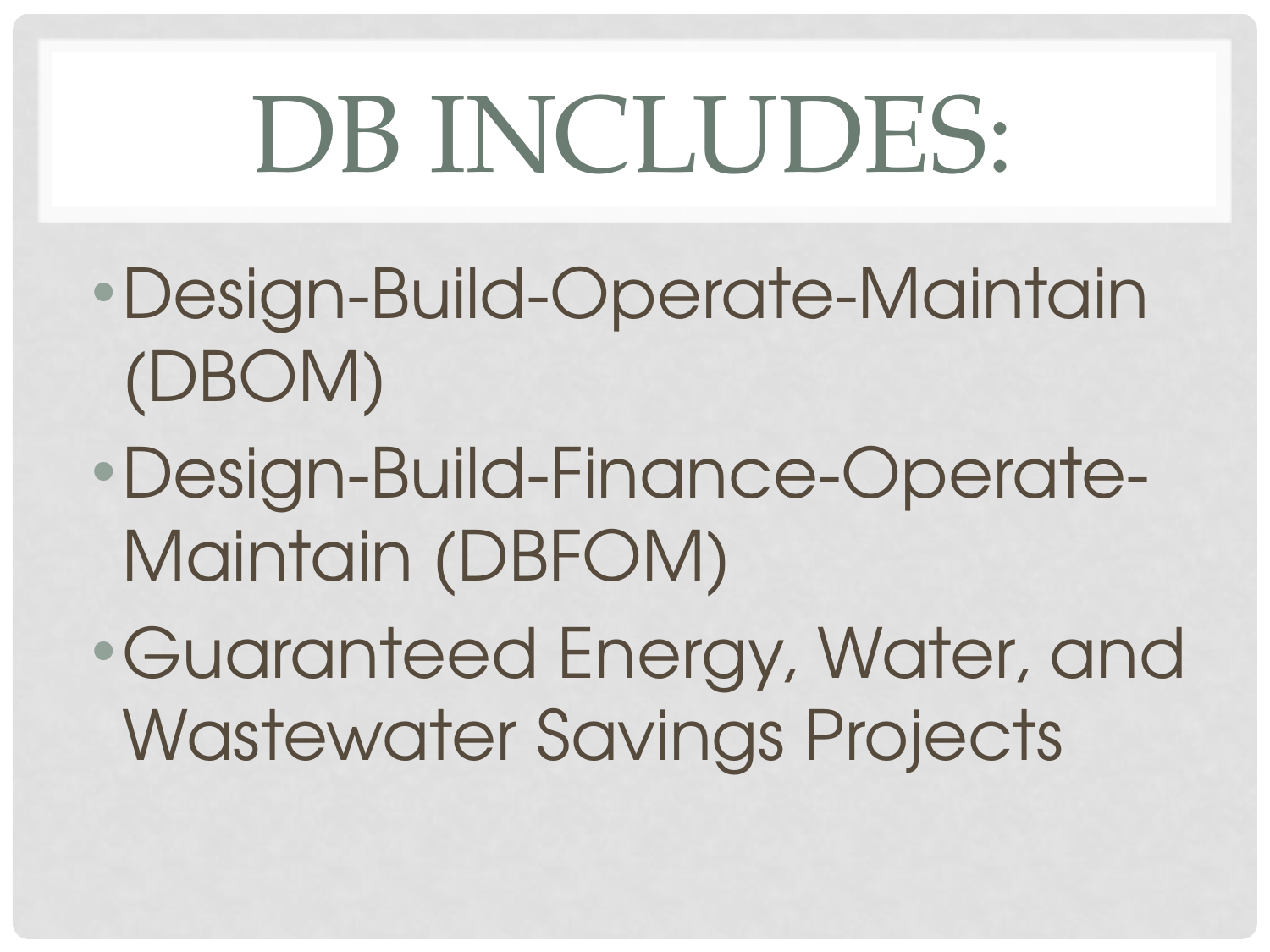

# DB Includes:
Design-Build-Operate-Maintain (DBOM)
Design-Build-Finance-Operate-Maintain (DBFOM)
Guaranteed Energy, Water, and Wastewater Savings Projects